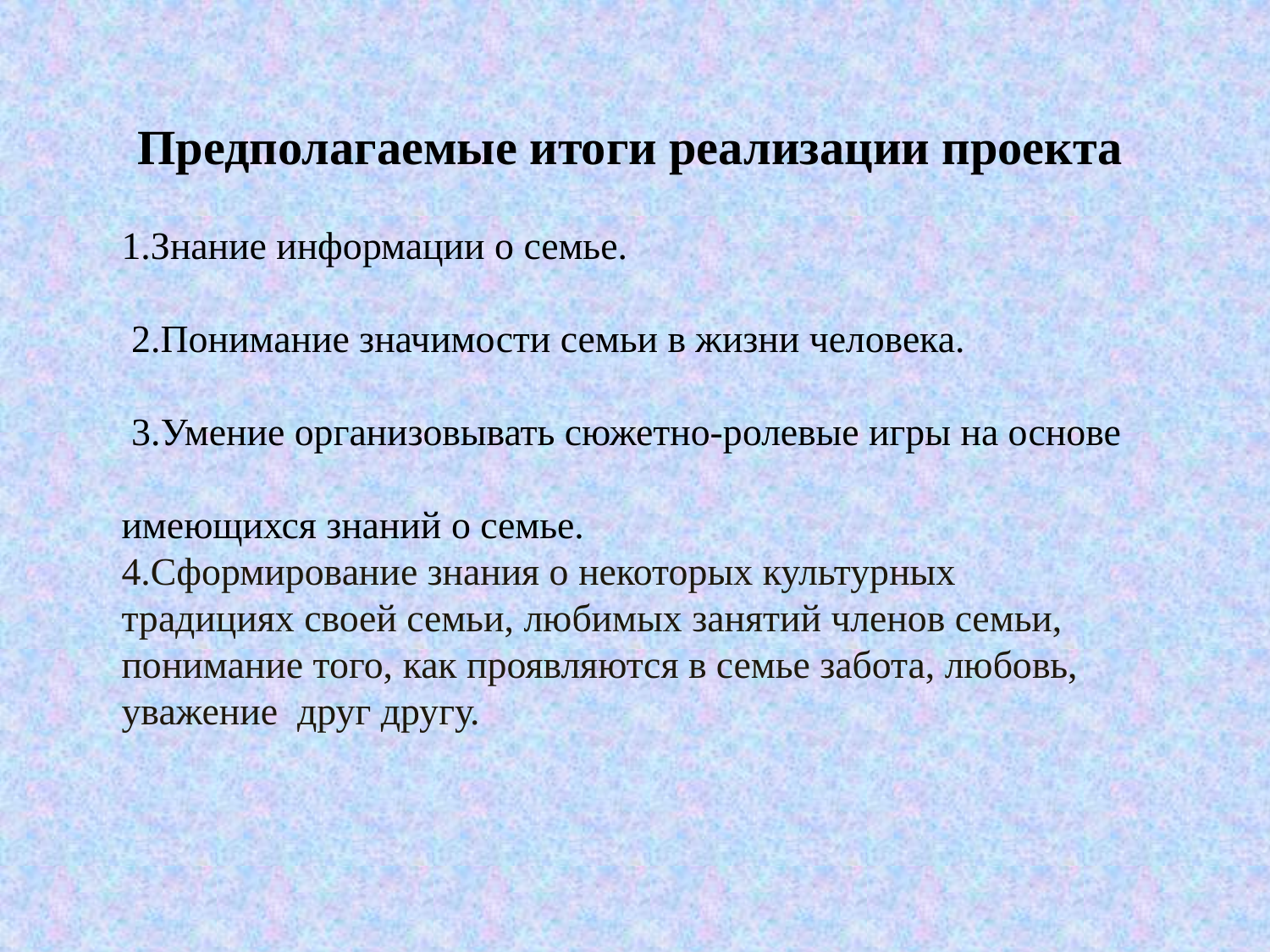

Предполагаемые итоги реализации проекта
1.Знание информации о семье.
 2.Понимание значимости семьи в жизни человека.
 3.Умение организовывать сюжетно-ролевые игры на основе имеющихся знаний о семье.
4.Сформирование знания о некоторых культурных традициях своей семьи, любимых занятий членов семьи, понимание того, как проявляются в семье забота, любовь, уважение  друг другу.